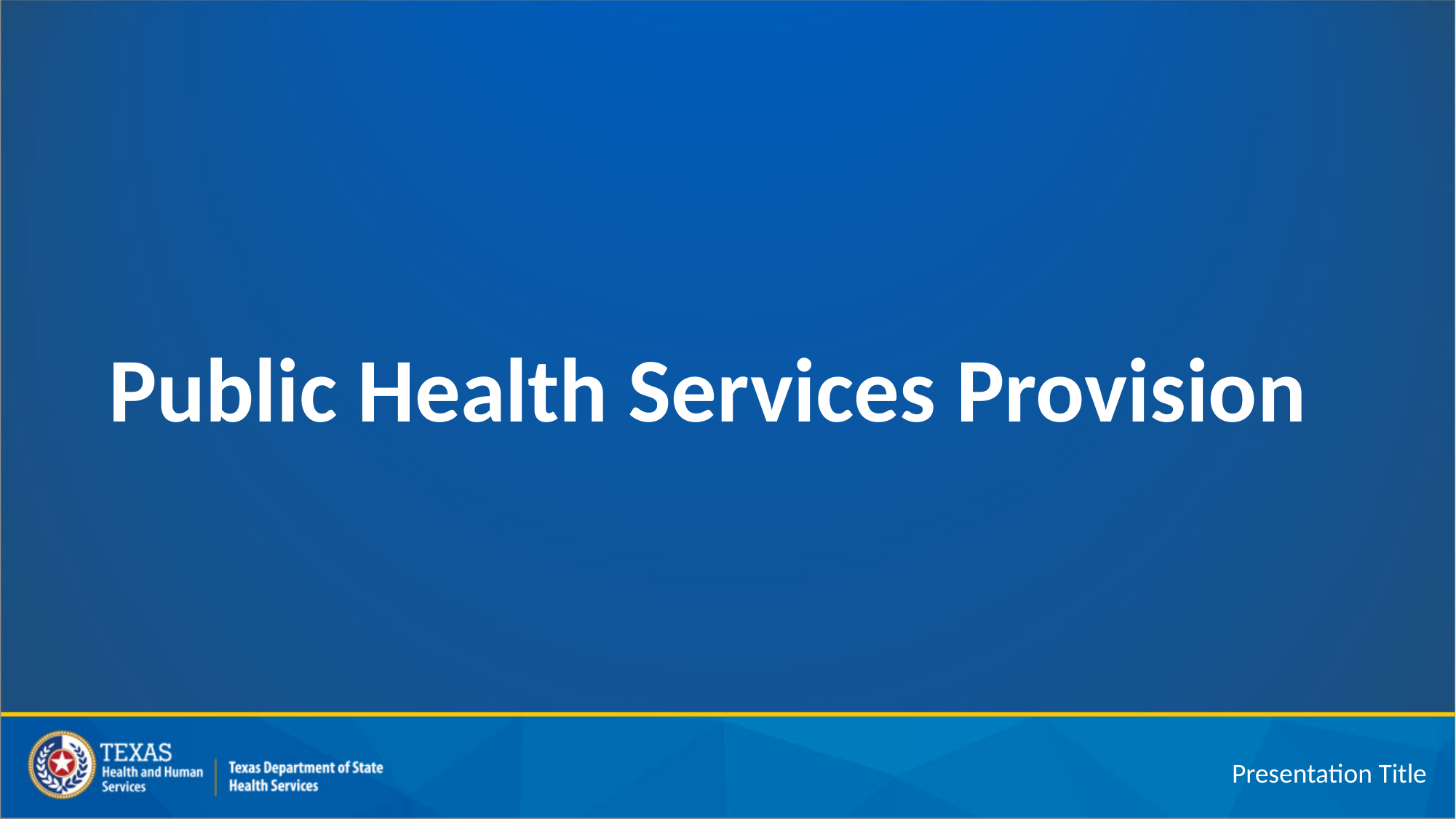

# Public Health Services Provision
Presentation Title